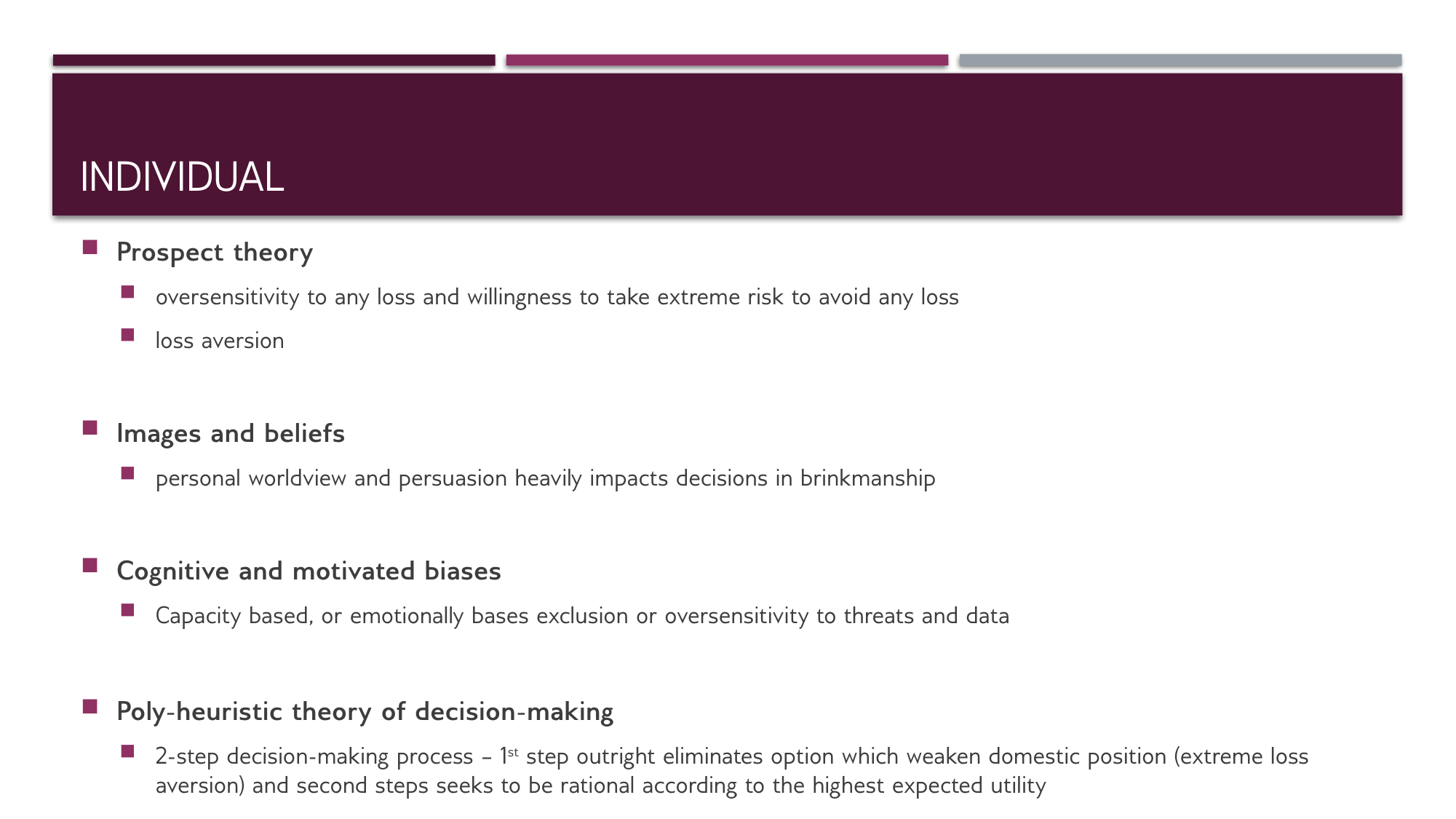

# INdividual
Prospect theory
oversensitivity to any loss and willingness to take extreme risk to avoid any loss
loss aversion

Images and beliefs
personal worldview and persuasion heavily impacts decisions in brinkmanship

Cognitive and motivated biases
Capacity based, or emotionally bases exclusion or oversensitivity to threats and data

Poly-heuristic theory of decision-making
2-step decision-making process – 1st step outright eliminates option which weaken domestic position (extreme loss aversion) and second steps seeks to be rational according to the highest expected utility